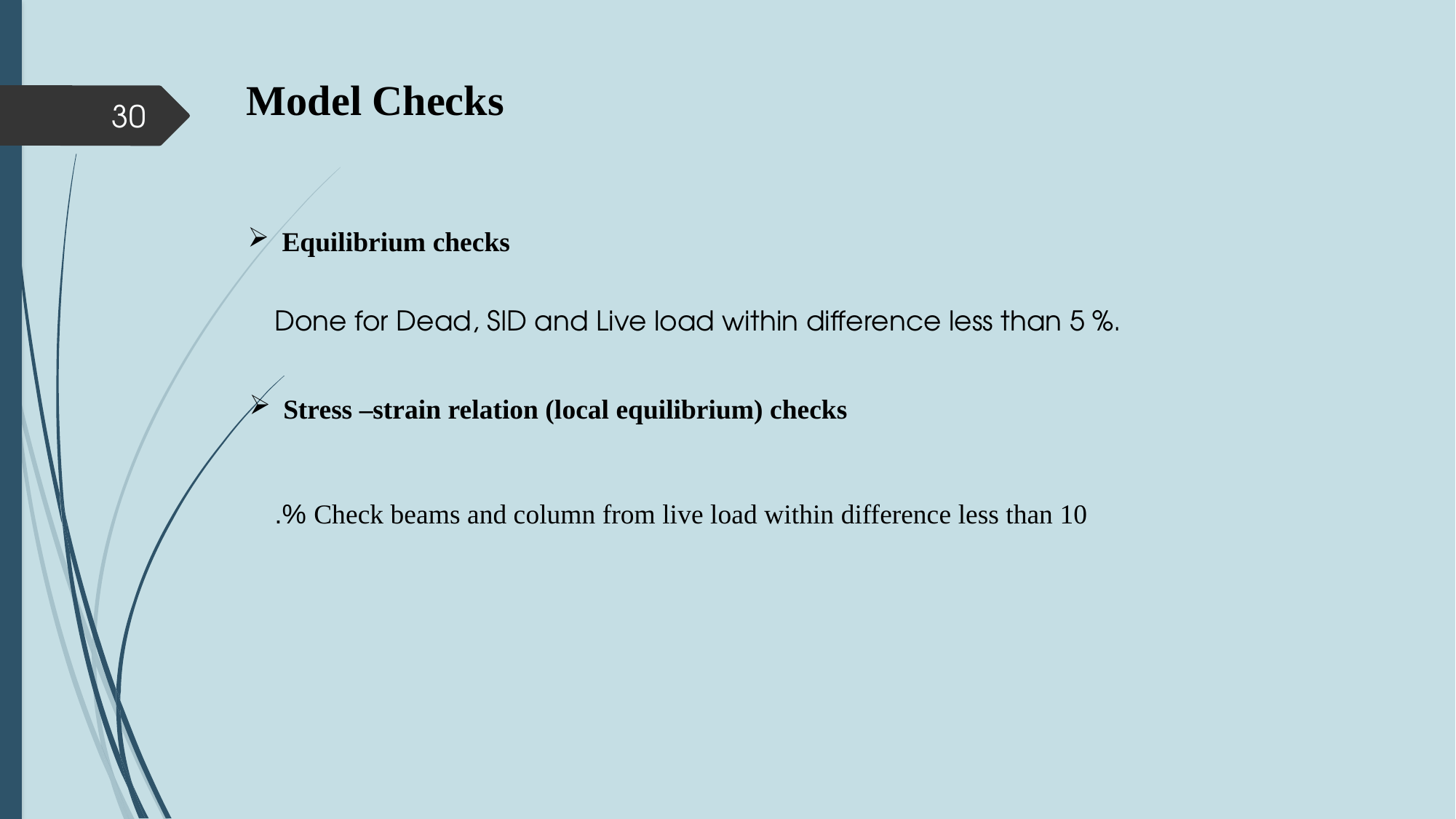

Model Checks
30
Equilibrium checks
Done for Dead, SID and Live load within difference less than 5 %.
Stress –strain relation (local equilibrium) checks
Check beams and column from live load within difference less than 10 %.